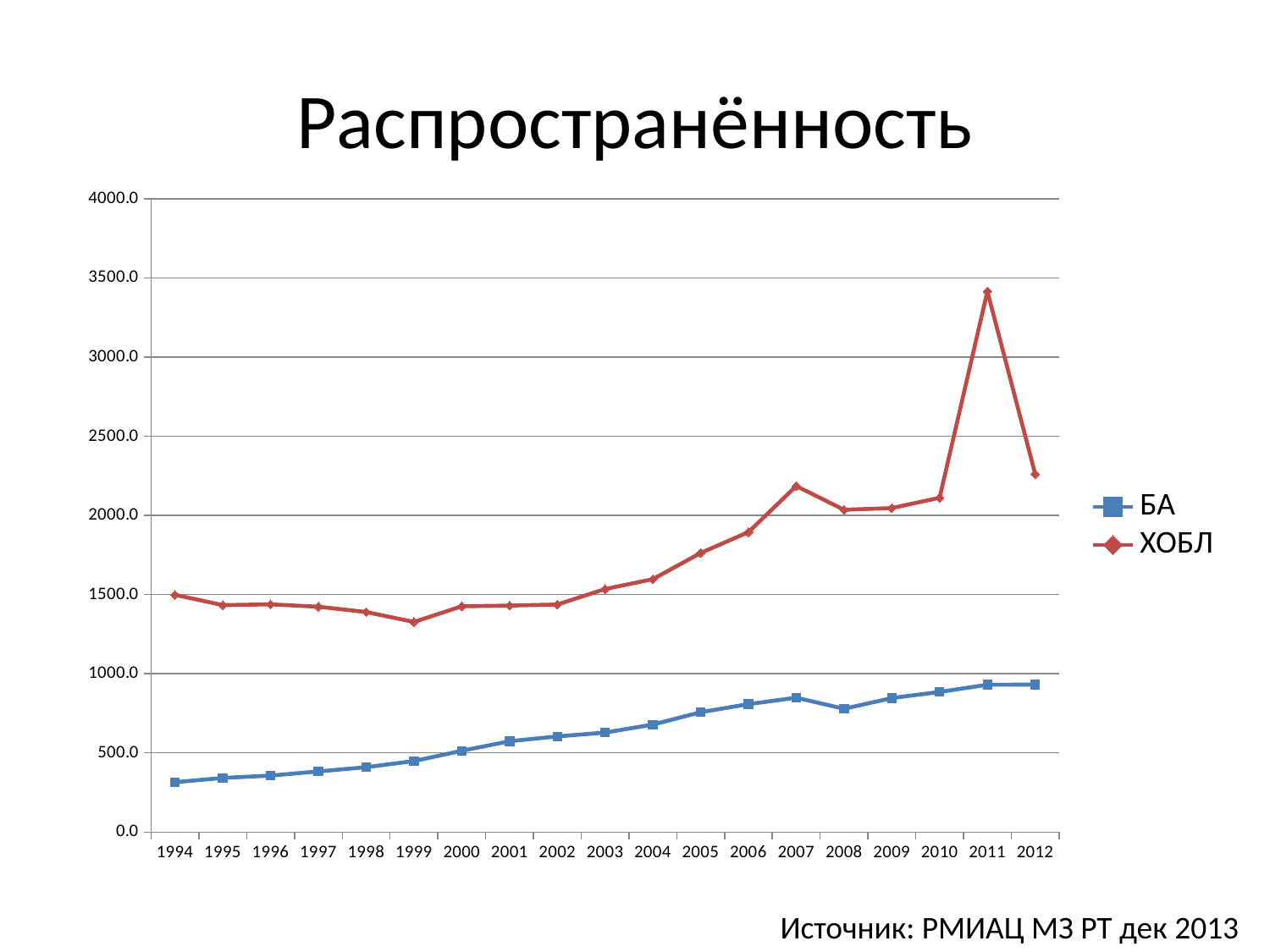

# Распространённость

### Chart

| Category | БА | ХОБЛ |
|---|---|---|
| 1994 | 314.8 | 1498.0 |
| 1995 | 341.5 | 1433.0 |
| 1996 | 356.5 | 1437.8 |
| 1997 | 382.6 | 1422.9 |
| 1998 | 409.6 | 1389.4 |
| 1999 | 448.3 | 1326.4 |
| 2000 | 512.9 | 1425.5 |
| 2001 | 573.6 | 1430.1 |
| 2002 | 603.9 | 1436.7 |
| 2003 | 628.2 | 1534.4 |
| 2004 | 678.6 | 1596.7 |
| 2005 | 756.5 | 1762.4 |
| 2006 | 807.8 | 1894.0 |
| 2007 | 848.5 | 2185.3 |
| 2008 | 778.4 | 2035.3 |
| 2009 | 846.0 | 2046.0 |
| 2010 | 884.6 | 2111.5 |
| 2011 | 930.1 | 3414.3 |
| 2012 | 931.1 | 2261.4 |
Источник: РМИАЦ МЗ РТ дек 2013